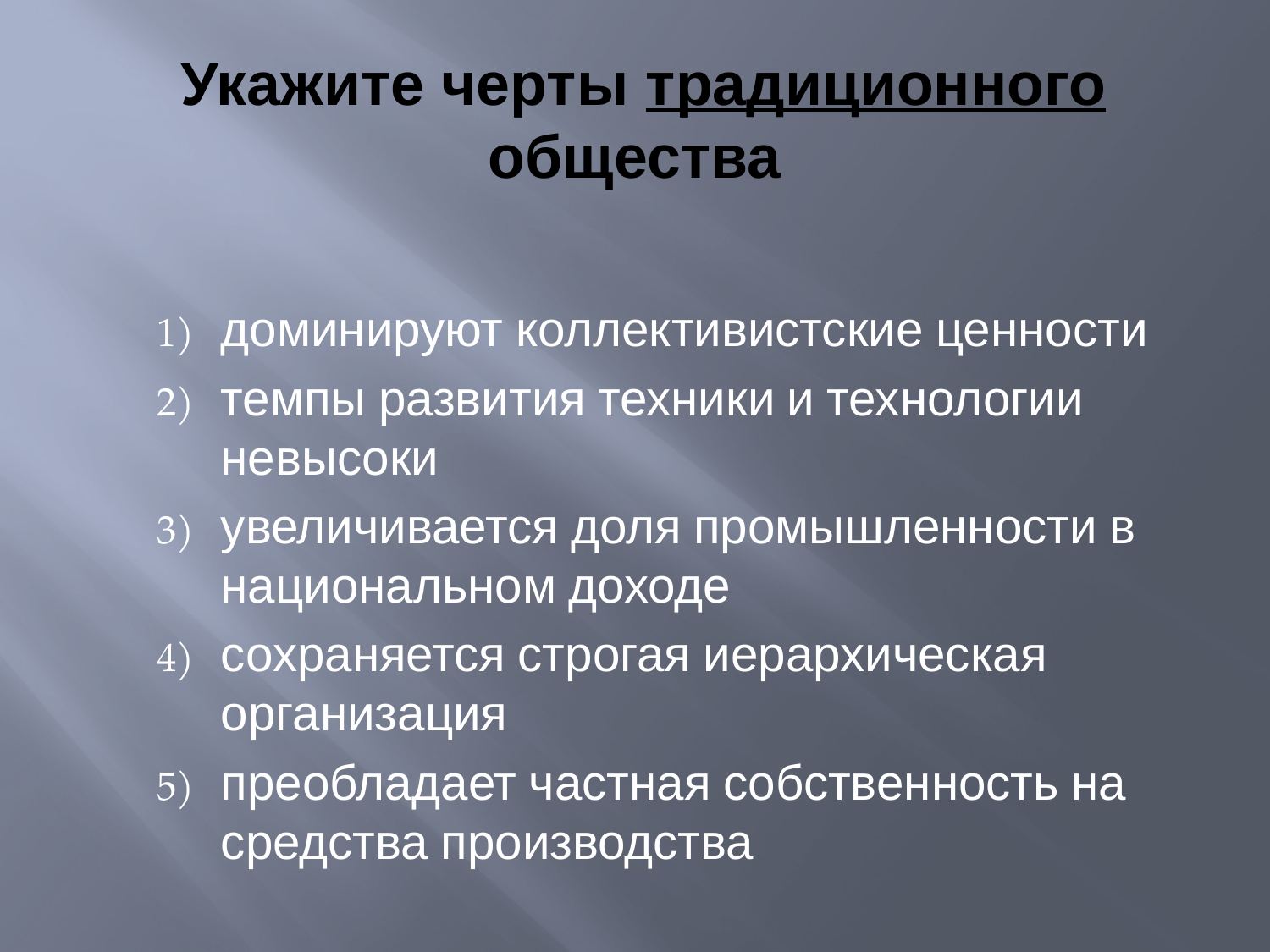

# Укажите черты традиционного общества

доминируют коллективистские ценности
темпы развития техники и технологии невысоки
увеличивается доля промышленности в национальном доходе
сохраняется строгая иерархическая организация
преобладает частная собственность на средства производства